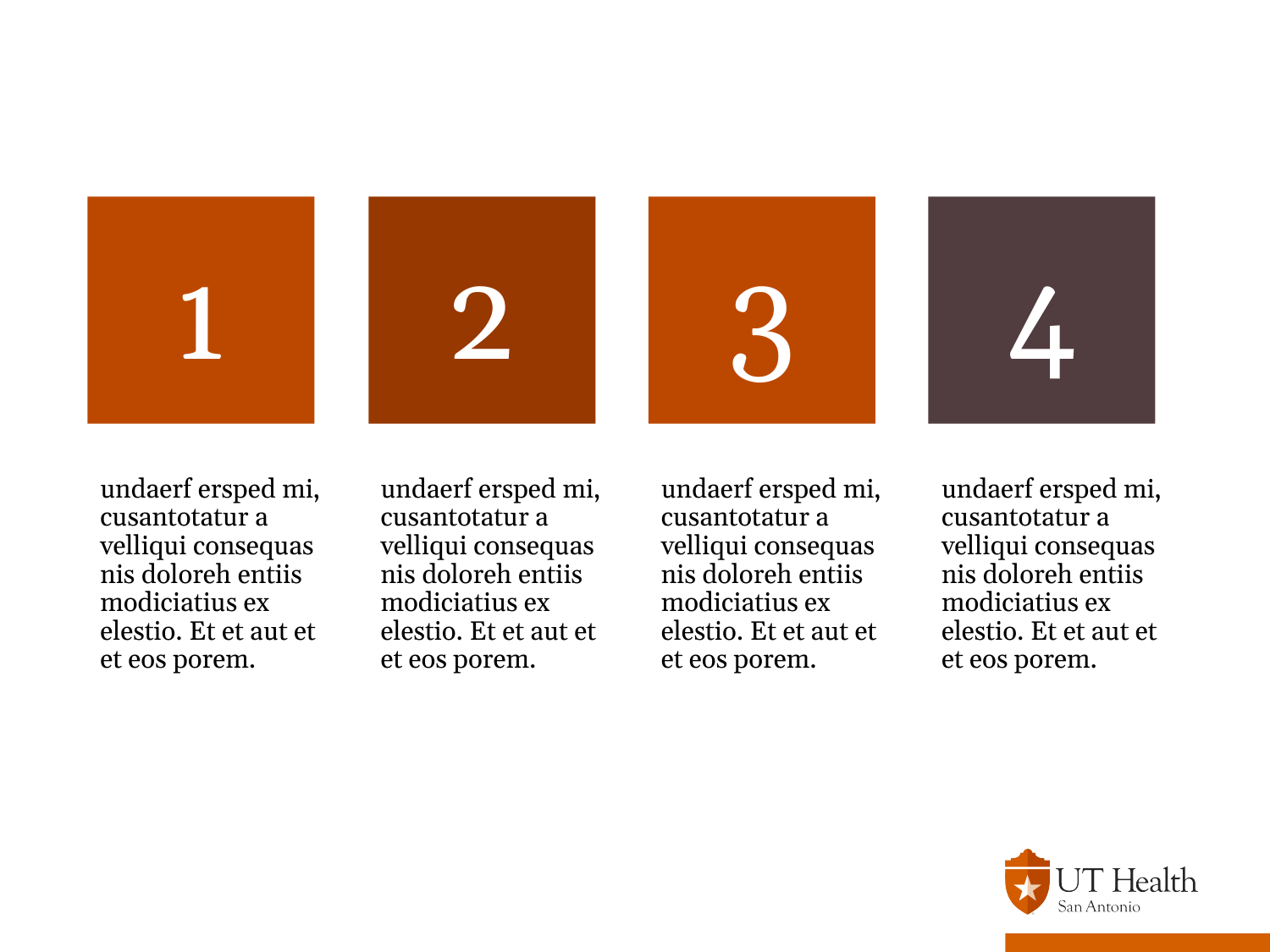

1
2
3
4
undaerf ersped mi, cusantotatur a velliqui consequas nis doloreh entiis modiciatius ex elestio. Et et aut et et eos porem.
undaerf ersped mi, cusantotatur a velliqui consequas nis doloreh entiis modiciatius ex elestio. Et et aut et et eos porem.
undaerf ersped mi, cusantotatur a velliqui consequas nis doloreh entiis modiciatius ex elestio. Et et aut et et eos porem.
undaerf ersped mi, cusantotatur a velliqui consequas nis doloreh entiis modiciatius ex elestio. Et et aut et et eos porem.